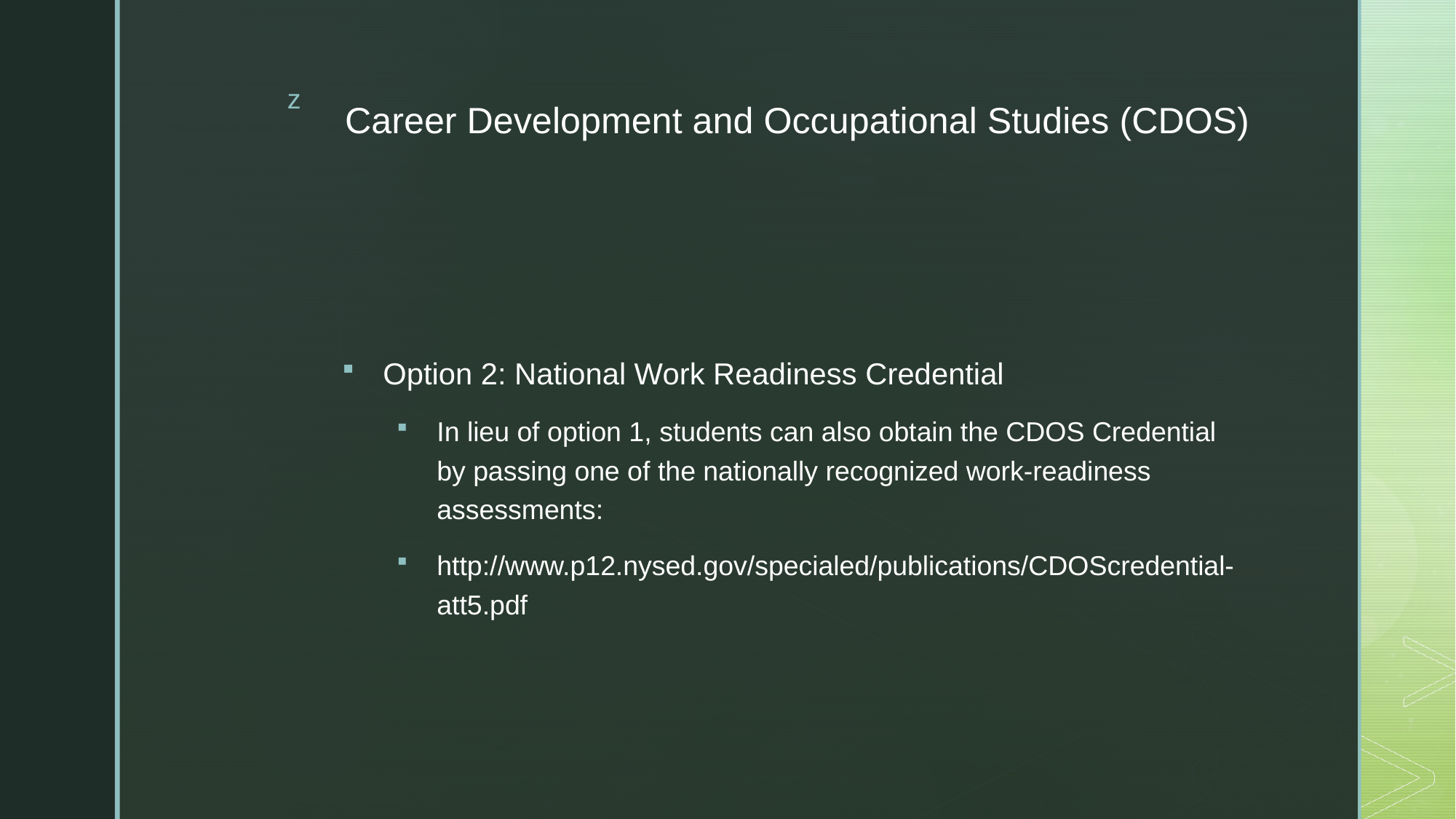

# Career Development and Occupational Studies (CDOS)
Option 2: National Work Readiness Credential
In lieu of option 1, students can also obtain the CDOS Credential by passing one of the nationally recognized work-readiness assessments:
http://www.p12.nysed.gov/specialed/publications/CDOScredential-att5.pdf